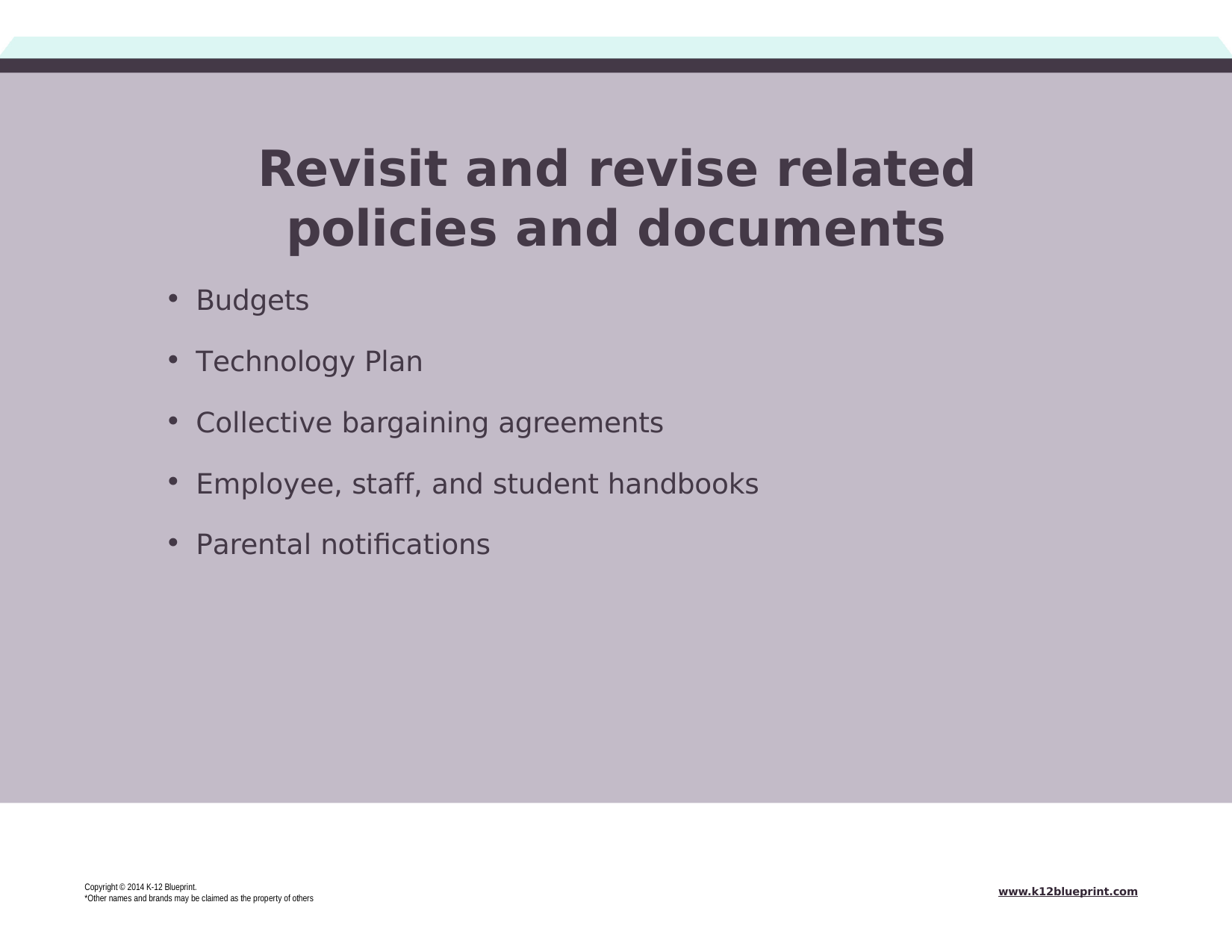

# Revisit and revise related policies and documents
Budgets

Technology Plan

Collective bargaining agreements

Employee, staff, and student handbooks

Parental notifications
Copyright © 2014 K-12 Blueprint.
*Other names and brands may be claimed as the property of others
www.k12blueprint.com